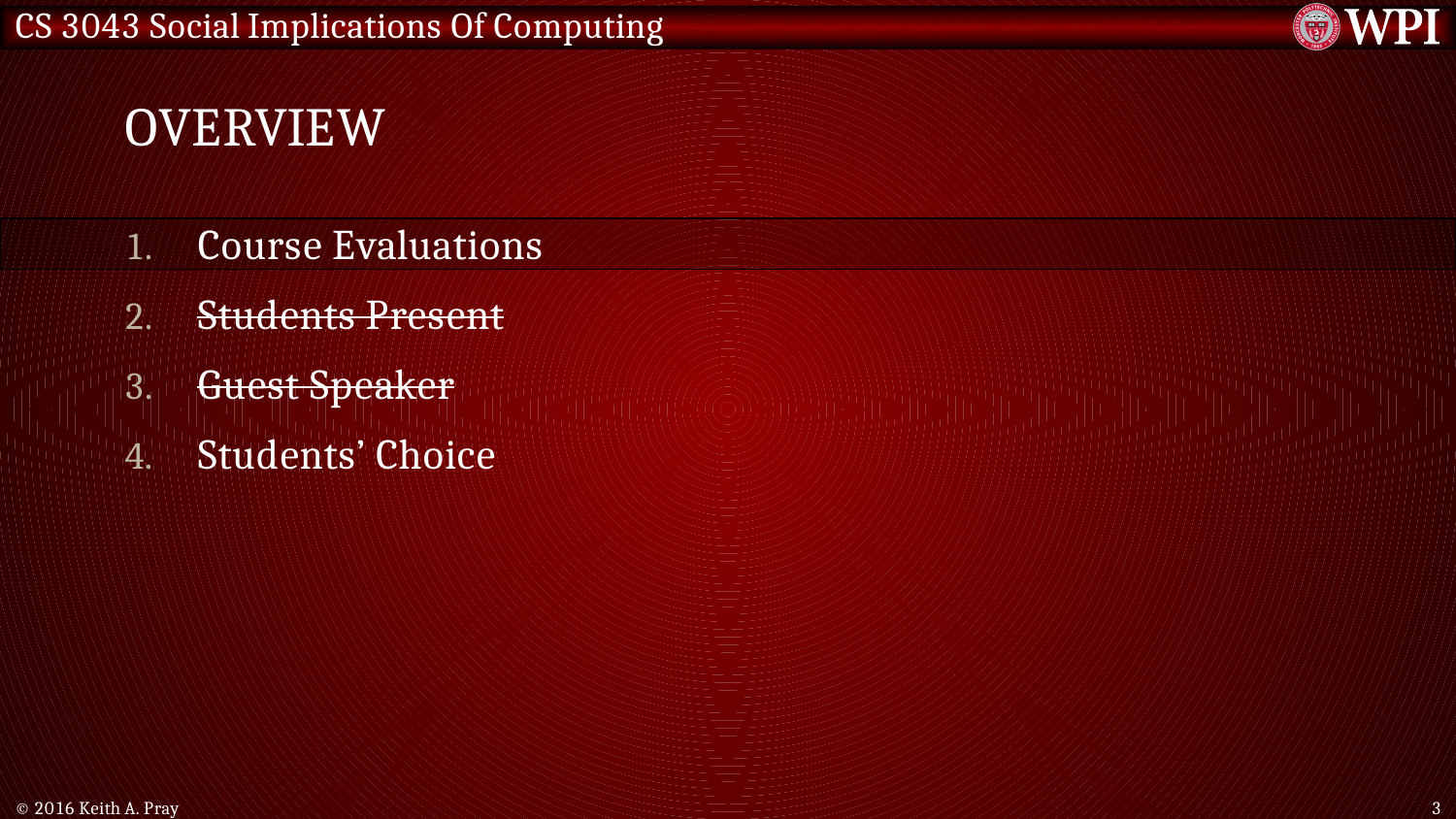

# Overview
Course Evaluations
Students Present
Guest Speaker
Students’ Choice

© 2016 Keith A. Pray
3